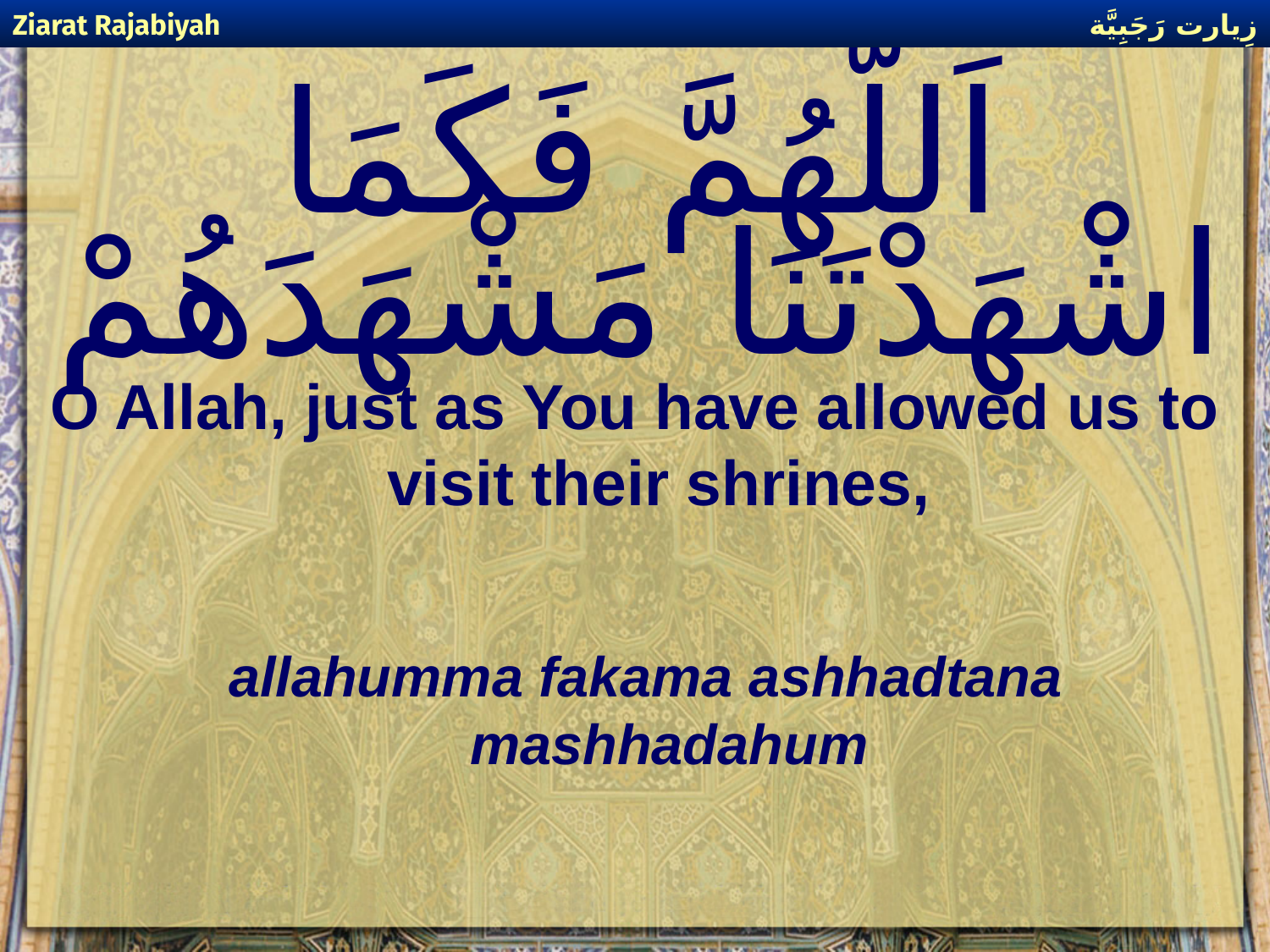

زِيارت رَجَبِيَّة
Ziarat Rajabiyah
# اَللَّهُمَّ فَكَمَا اشْهَدْتَنَا مَشْهَدَهُمْ
O Allah, just as You have allowed us to visit their shrines,
allahumma fakama ashhadtana mashhadahum